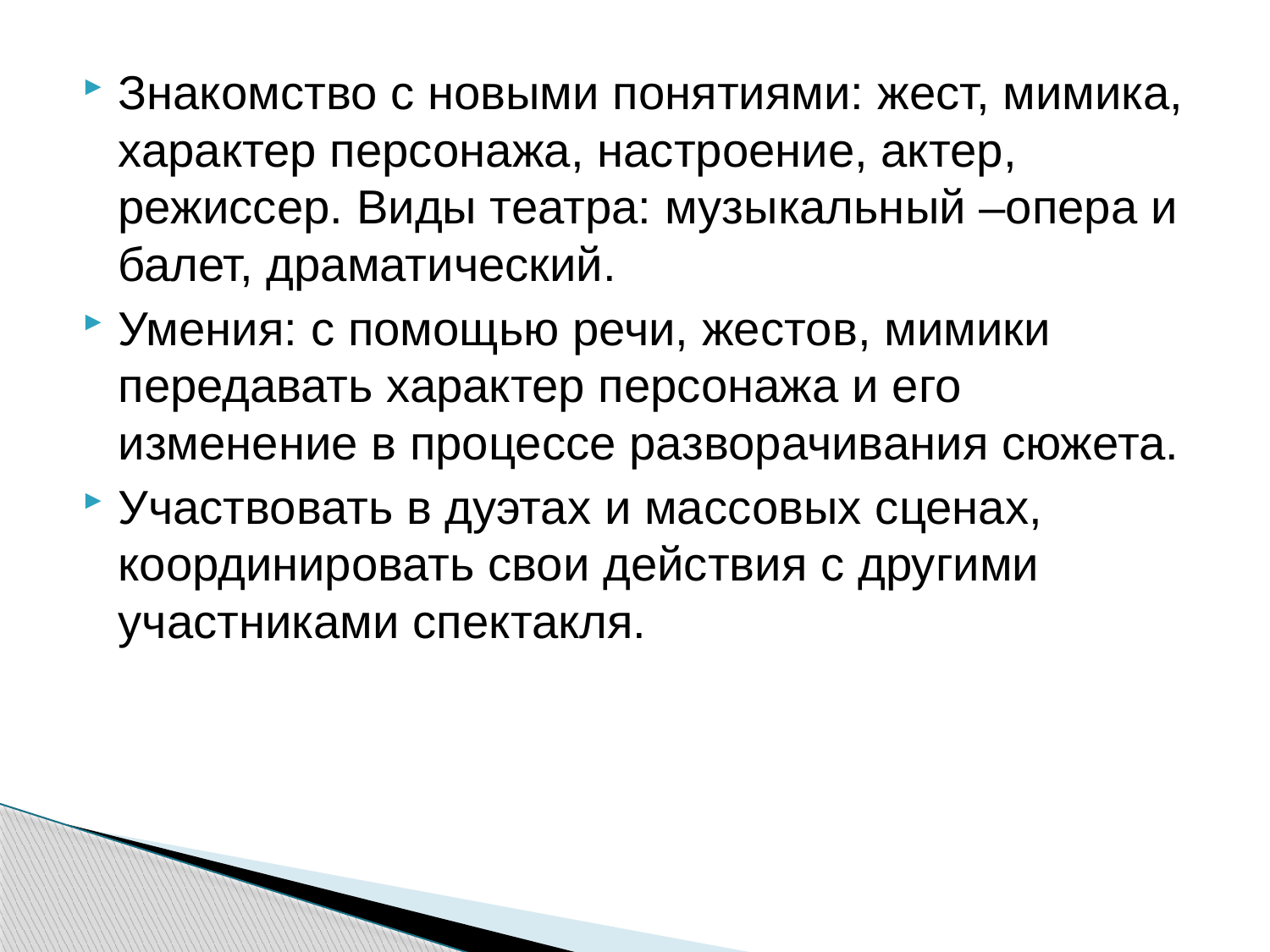

Знакомство с новыми понятиями: жест, мимика, характер персонажа, настроение, актер, режиссер. Виды театра: музыкальный –опера и балет, драматический.
Умения: с помощью речи, жестов, мимики передавать характер персонажа и его изменение в процессе разворачивания сюжета.
Участвовать в дуэтах и массовых сценах, координировать свои действия с другими участниками спектакля.